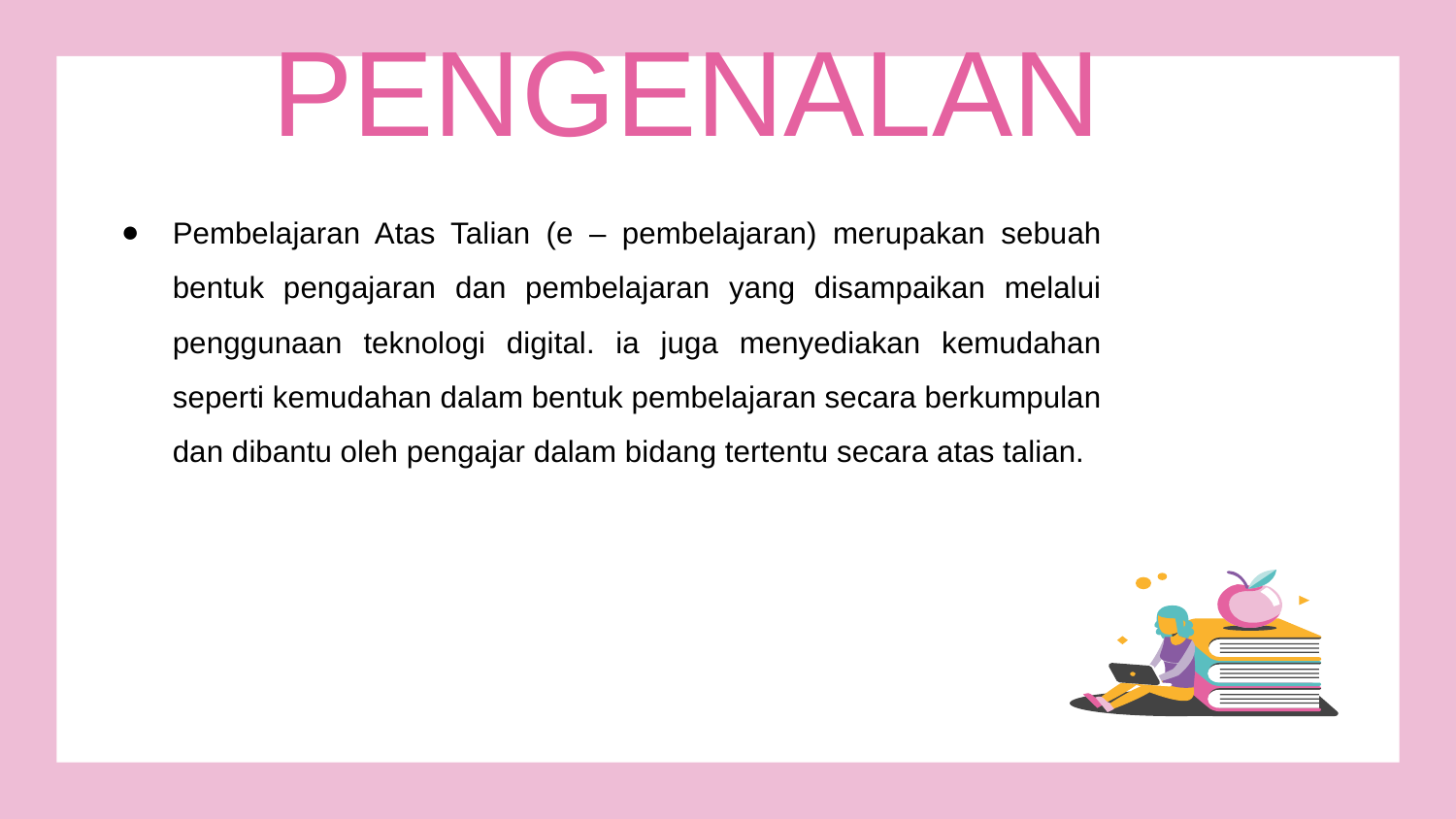

PENGENALAN
Pembelajaran Atas Talian (e – pembelajaran) merupakan sebuah bentuk pengajaran dan pembelajaran yang disampaikan melalui penggunaan teknologi digital. ia juga menyediakan kemudahan seperti kemudahan dalam bentuk pembelajaran secara berkumpulan dan dibantu oleh pengajar dalam bidang tertentu secara atas talian.